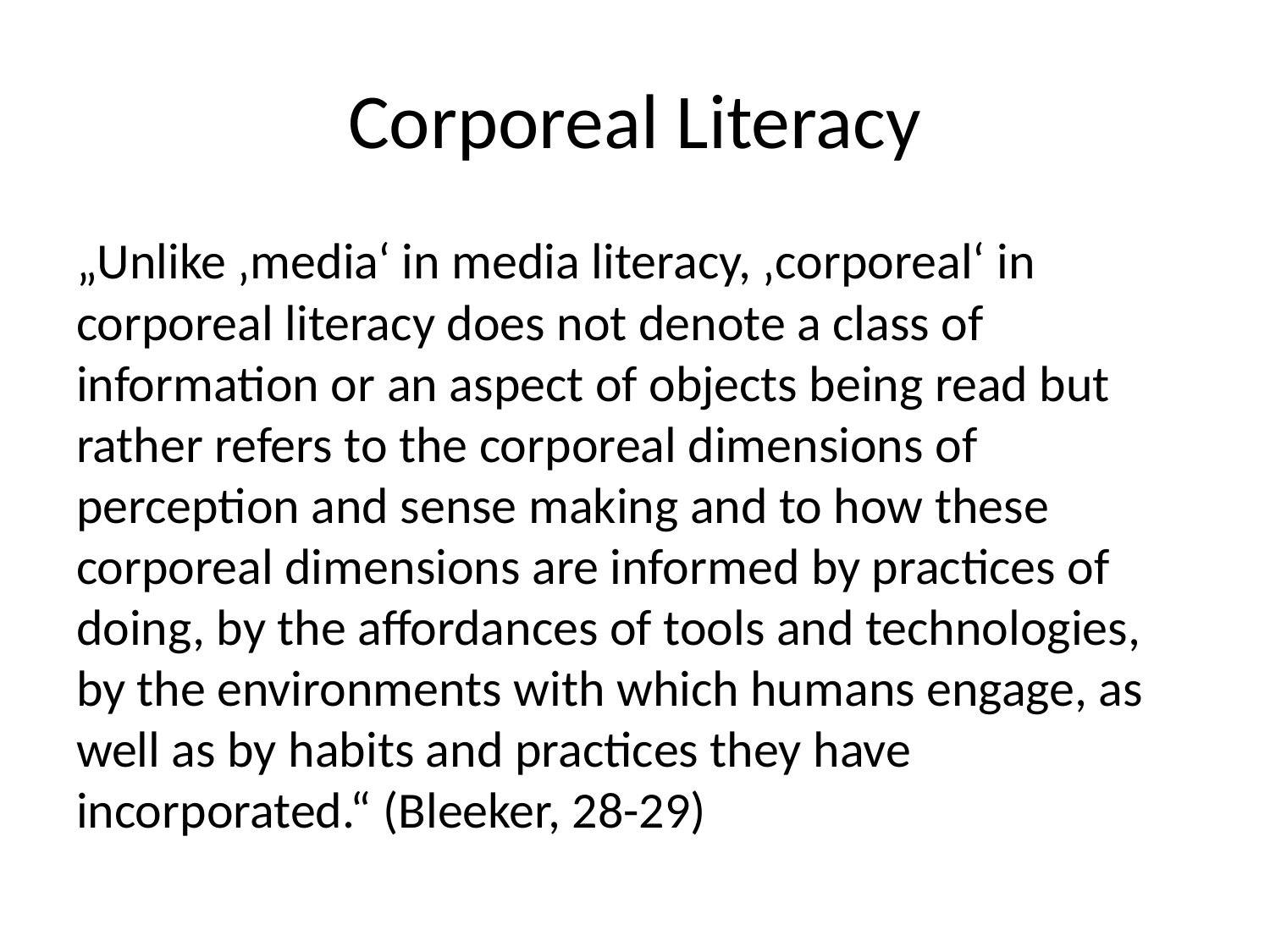

# Corporeal Literacy
„Unlike ‚media‘ in media literacy, ‚corporeal‘ in corporeal literacy does not denote a class of information or an aspect of objects being read but rather refers to the corporeal dimensions of perception and sense making and to how these corporeal dimensions are informed by practices of doing, by the affordances of tools and technologies, by the environments with which humans engage, as well as by habits and practices they have incorporated.“ (Bleeker, 28-29)